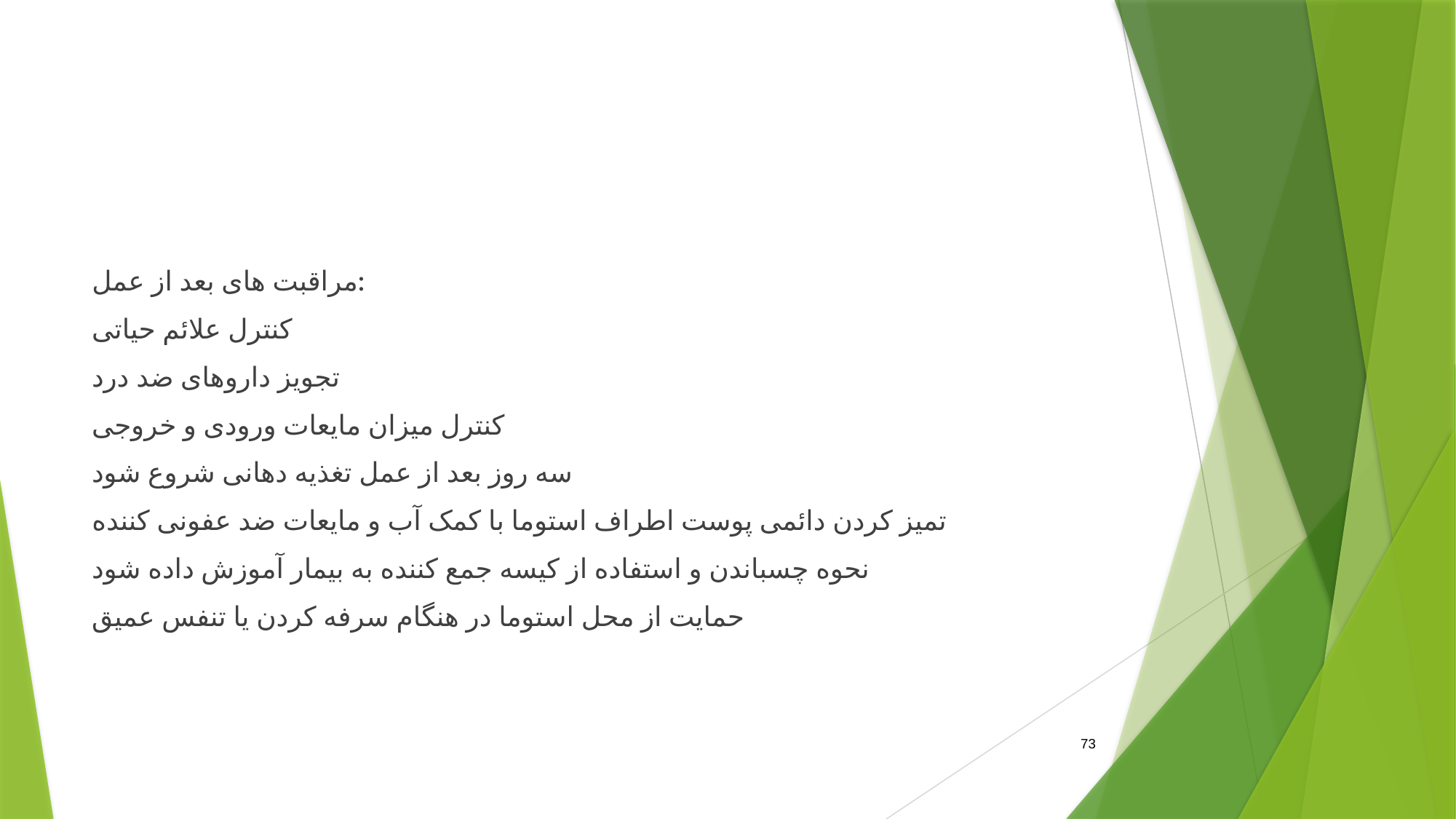

#
مراقبت های بعد از عمل:
کنترل علائم حیاتی
تجویز داروهای ضد درد
کنترل میزان مایعات ورودی و خروجی
سه روز بعد از عمل تغذیه دهانی شروع شود
تمیز کردن دائمی پوست اطراف استوما با کمک آب و مایعات ضد عفونی کننده
نحوه چسباندن و استفاده از کیسه جمع کننده به بیمار آموزش داده شود
حمایت از محل استوما در هنگام سرفه کردن یا تنفس عمیق

73